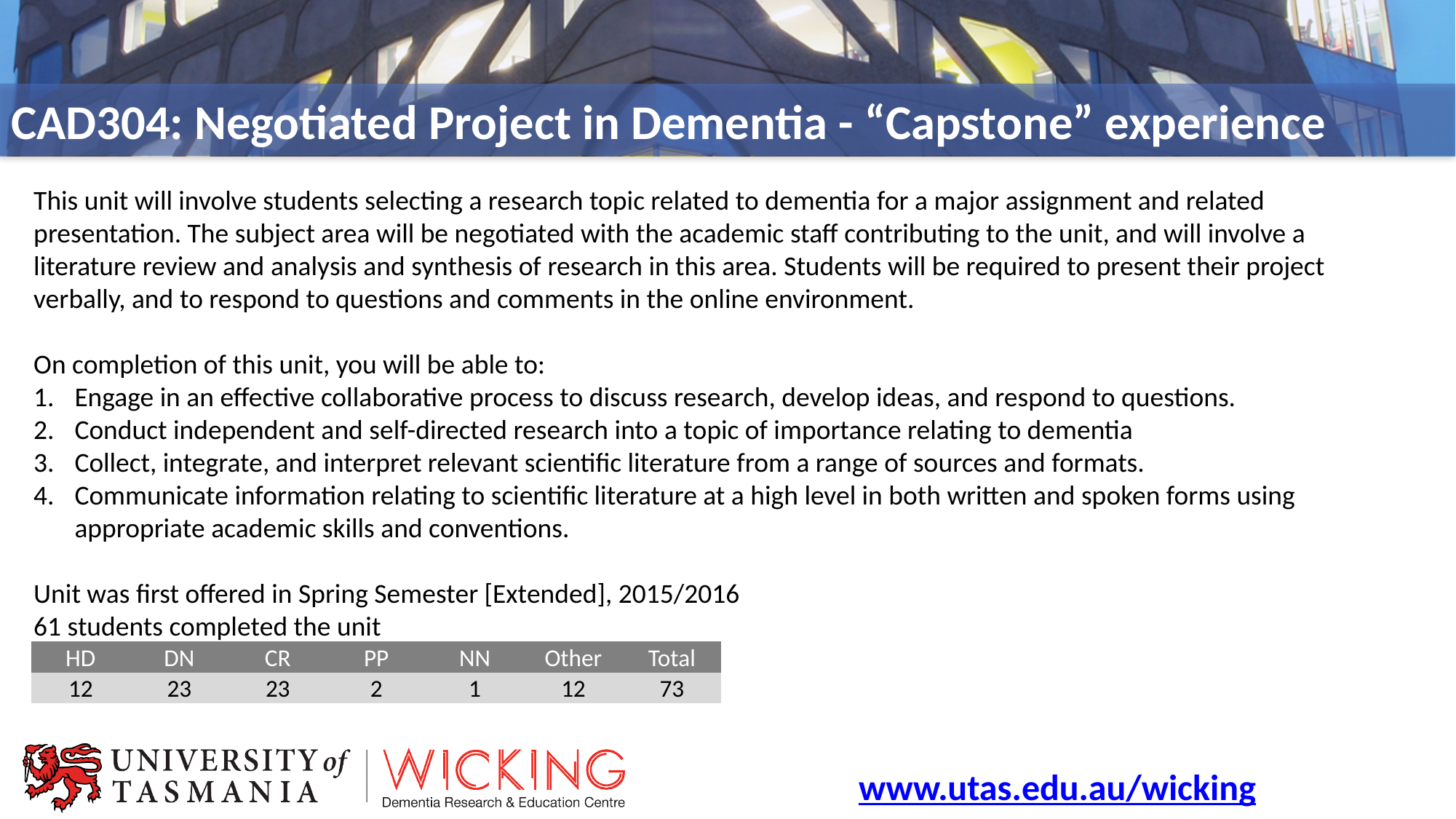

# CAD304: Negotiated Project in Dementia - “Capstone” experience
This unit will involve students selecting a research topic related to dementia for a major assignment and related presentation. The subject area will be negotiated with the academic staff contributing to the unit, and will involve a literature review and analysis and synthesis of research in this area. Students will be required to present their project verbally, and to respond to questions and comments in the online environment.

On completion of this unit, you will be able to:
Engage in an effective collaborative process to discuss research, develop ideas, and respond to questions.
Conduct independent and self-directed research into a topic of importance relating to dementia
Collect, integrate, and interpret relevant scientific literature from a range of sources and formats.
Communicate information relating to scientific literature at a high level in both written and spoken forms using appropriate academic skills and conventions.

Unit was first offered in Spring Semester [Extended], 2015/2016
61 students completed the unit
| HD | DN | CR | PP | NN | Other | Total |
| --- | --- | --- | --- | --- | --- | --- |
| 12 | 23 | 23 | 2 | 1 | 12 | 73 |